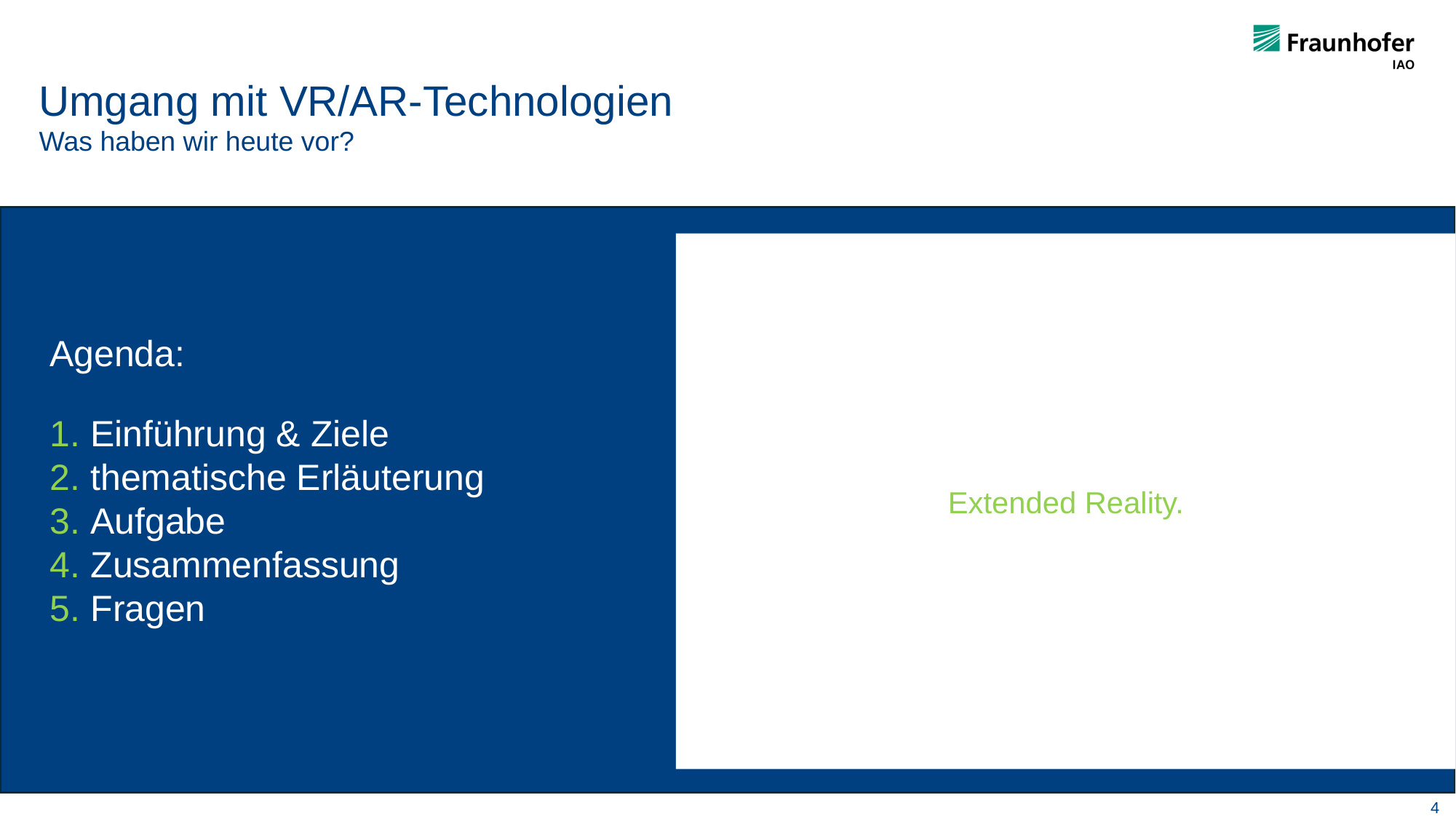

Umgang mit VR/AR-Technologien
Was haben wir heute vor?
Extended Reality.
4